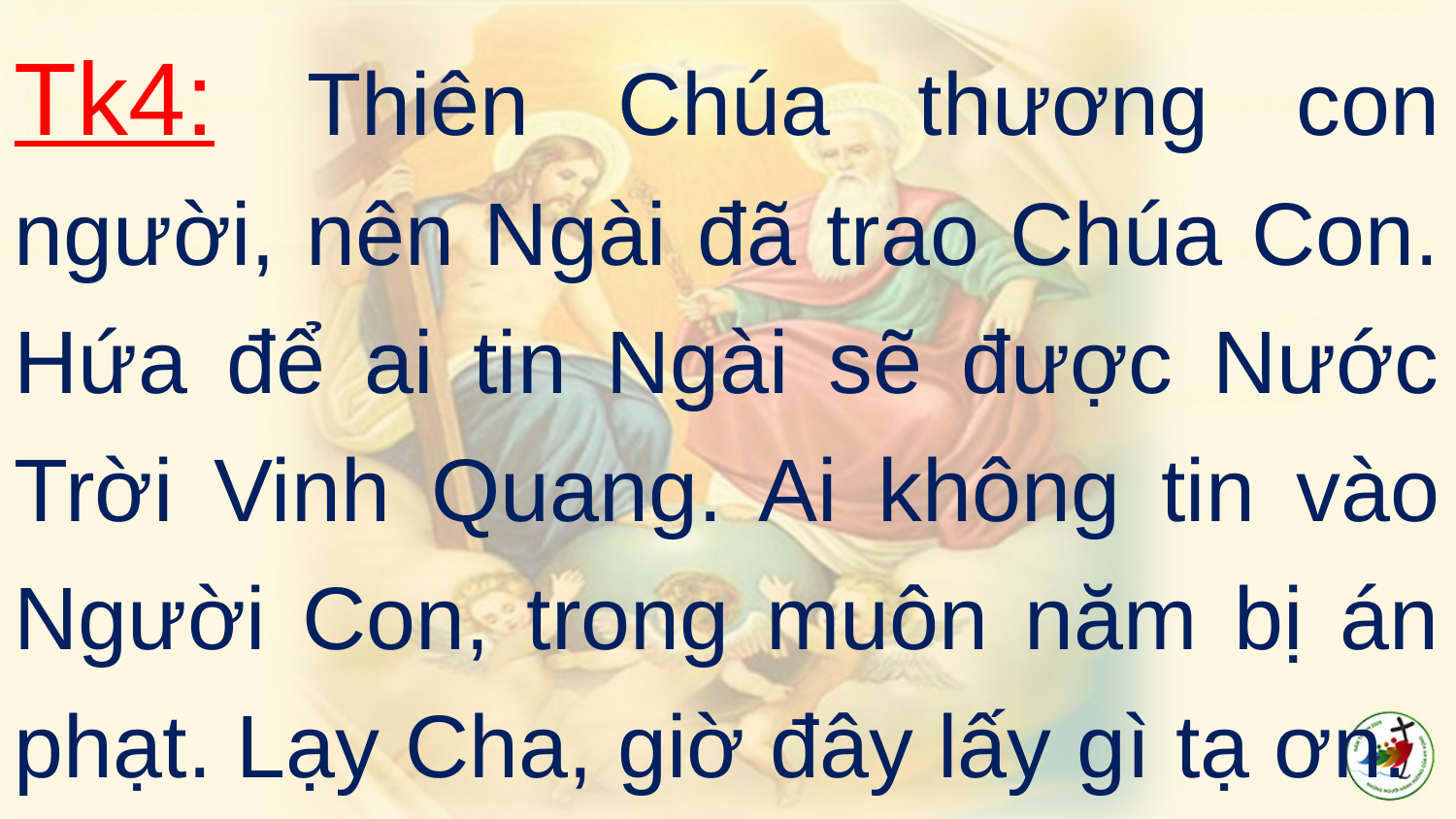

Tk4: Thiên Chúa thương con người, nên Ngài đã trao Chúa Con. Hứa để ai tin Ngài sẽ được Nước Trời Vinh Quang. Ai không tin vào Người Con, trong muôn năm bị án phạt. Lạy Cha, giờ đây lấy gì tạ ơn.